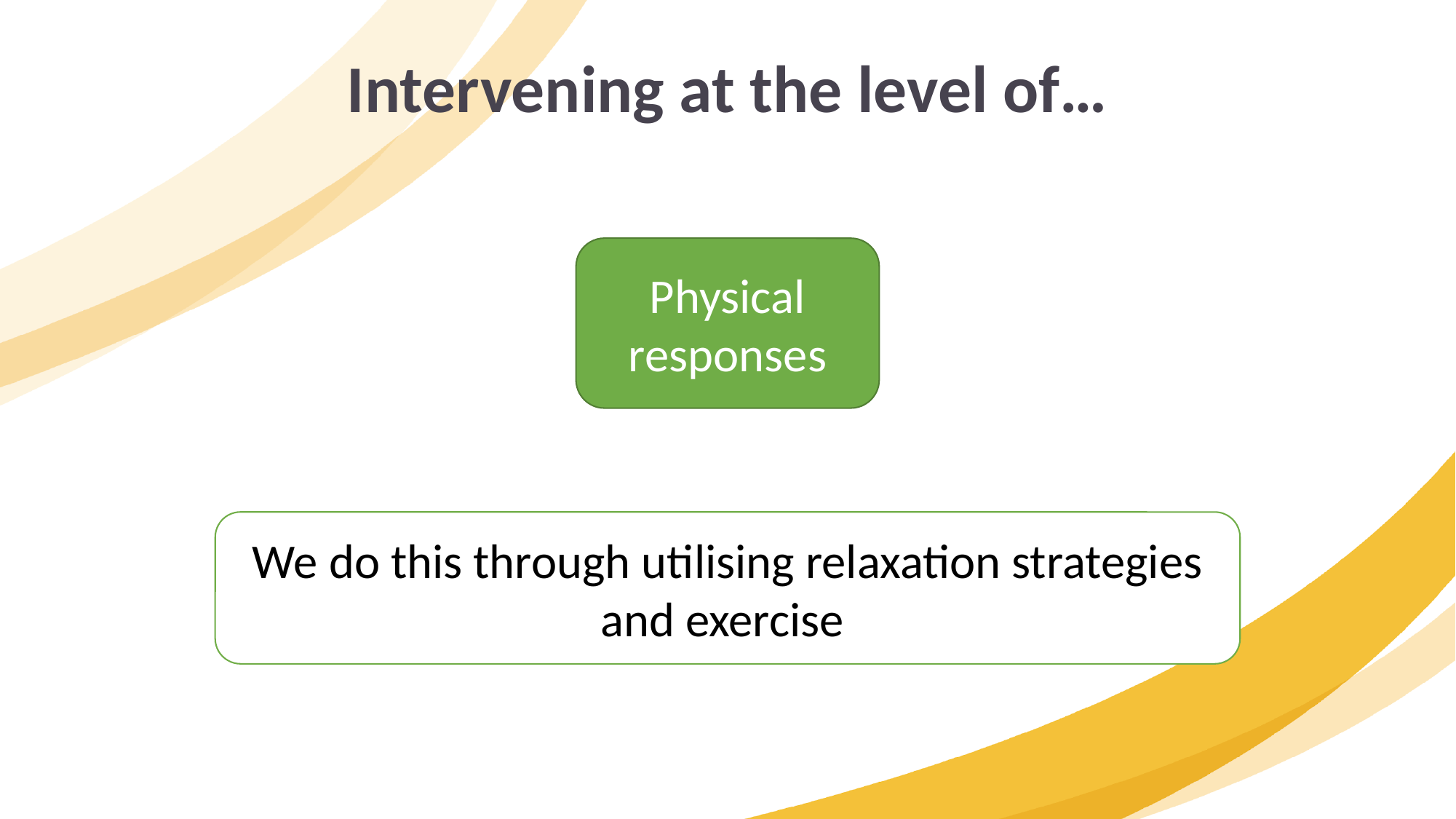

Intervening at the level of…
Physical responses
We do this through utilising relaxation strategies and exercise